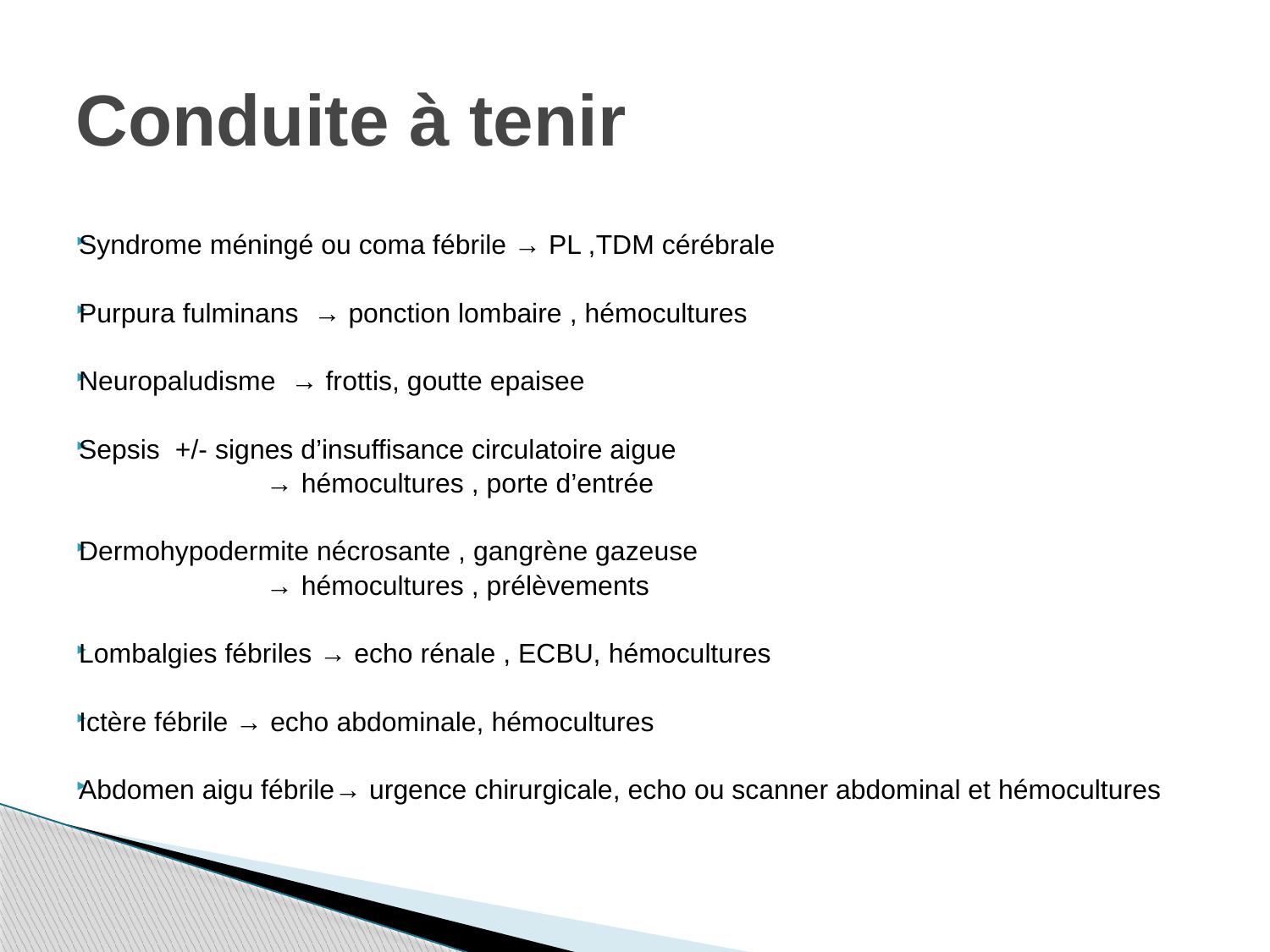

# Conduite à tenir

Syndrome méningé ou coma fébrile → PL ,TDM cérébrale

Purpura fulminans  → ponction lombaire , hémocultures

Neuropaludisme  → frottis, goutte epaisee

Sepsis  +/- signes d’insuffisance circulatoire aigue
                         → hémocultures , porte d’entrée

Dermohypodermite nécrosante , gangrène gazeuse
                         → hémocultures , prélèvements

Lombalgies fébriles → echo rénale , ECBU, hémocultures

Ictère fébrile → echo abdominale, hémocultures

Abdomen aigu fébrile→ urgence chirurgicale, echo ou scanner abdominal et hémocultures